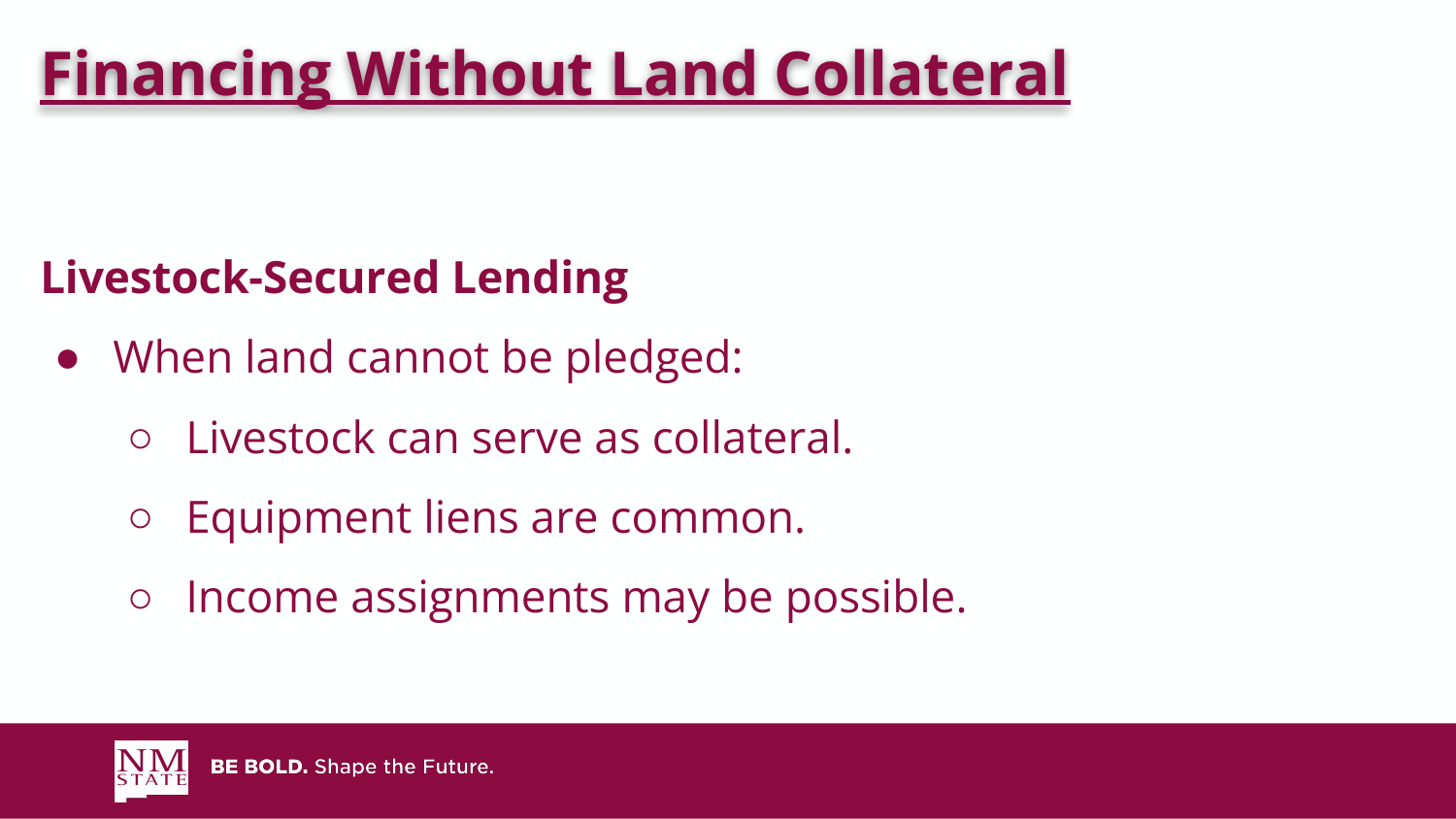

Financing Without Land Collateral
Livestock-Secured Lending
When land cannot be pledged:
Livestock can serve as collateral.
Equipment liens are common.
Income assignments may be possible.